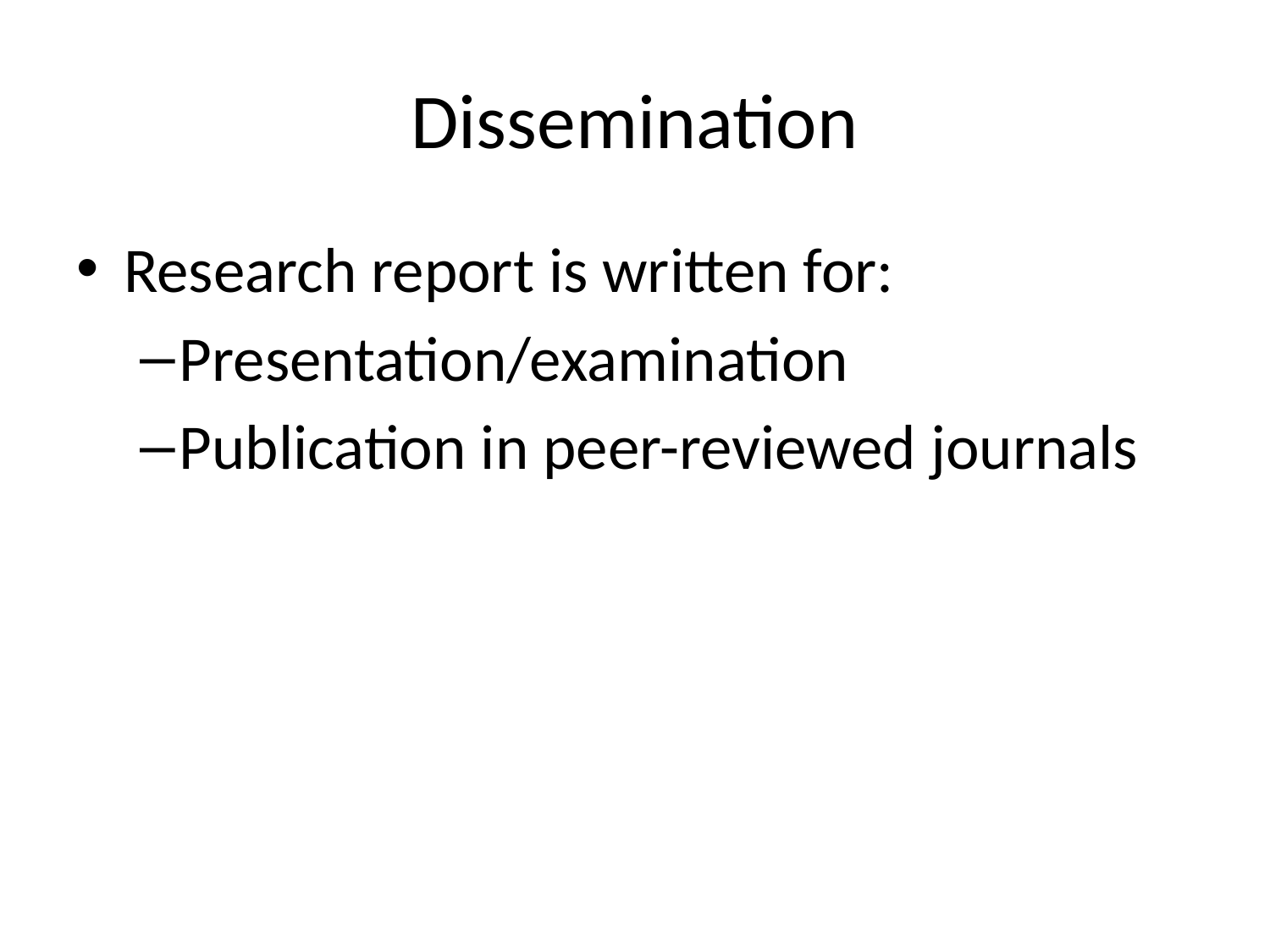

# Dissemination
Research report is written for:
Presentation/examination
Publication in peer-reviewed journals